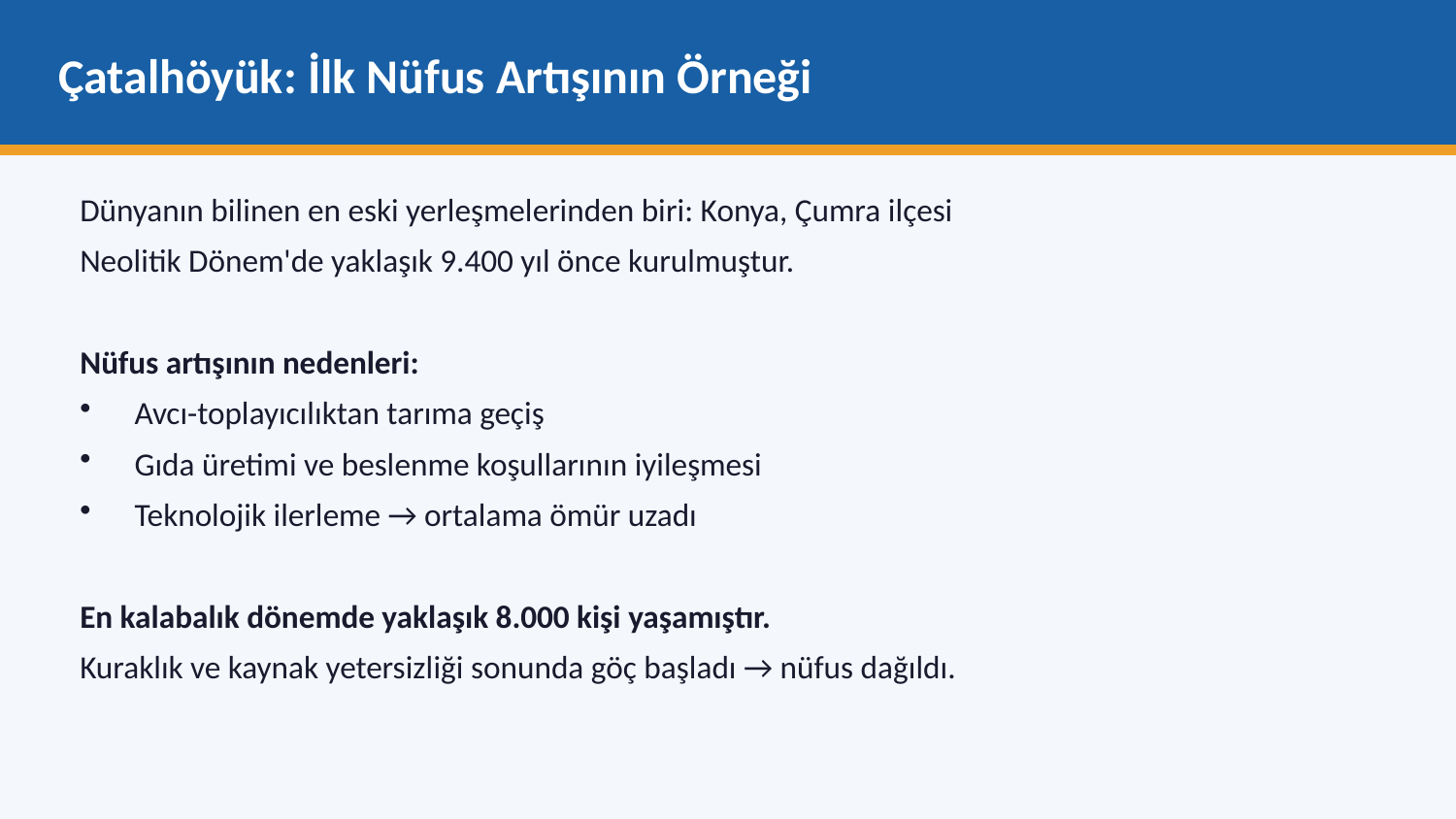

Çatalhöyük: İlk Nüfus Artışının Örneği

Dünyanın bilinen en eski yerleşmelerinden biri: Konya, Çumra ilçesi
Neolitik Dönem'de yaklaşık 9.400 yıl önce kurulmuştur.

Nüfus artışının nedenleri:
Avcı-toplayıcılıktan tarıma geçiş
Gıda üretimi ve beslenme koşullarının iyileşmesi
Teknolojik ilerleme → ortalama ömür uzadı

En kalabalık dönemde yaklaşık 8.000 kişi yaşamıştır.
Kuraklık ve kaynak yetersizliği sonunda göç başladı → nüfus dağıldı.